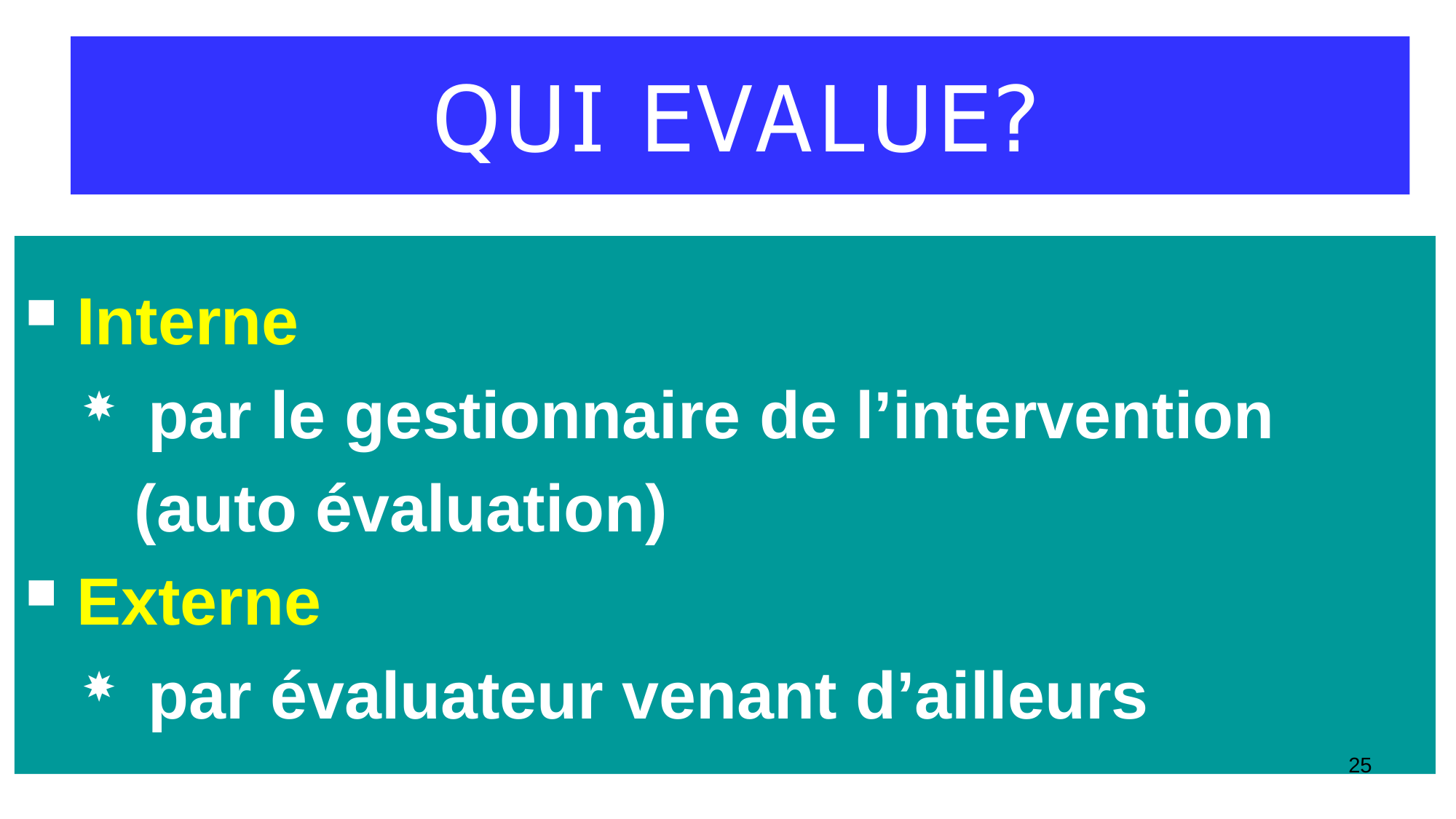

QUI EVALUE?
 Interne
par le gestionnaire de l’intervention
 	(auto évaluation)
 Externe
par évaluateur venant d’ailleurs
25